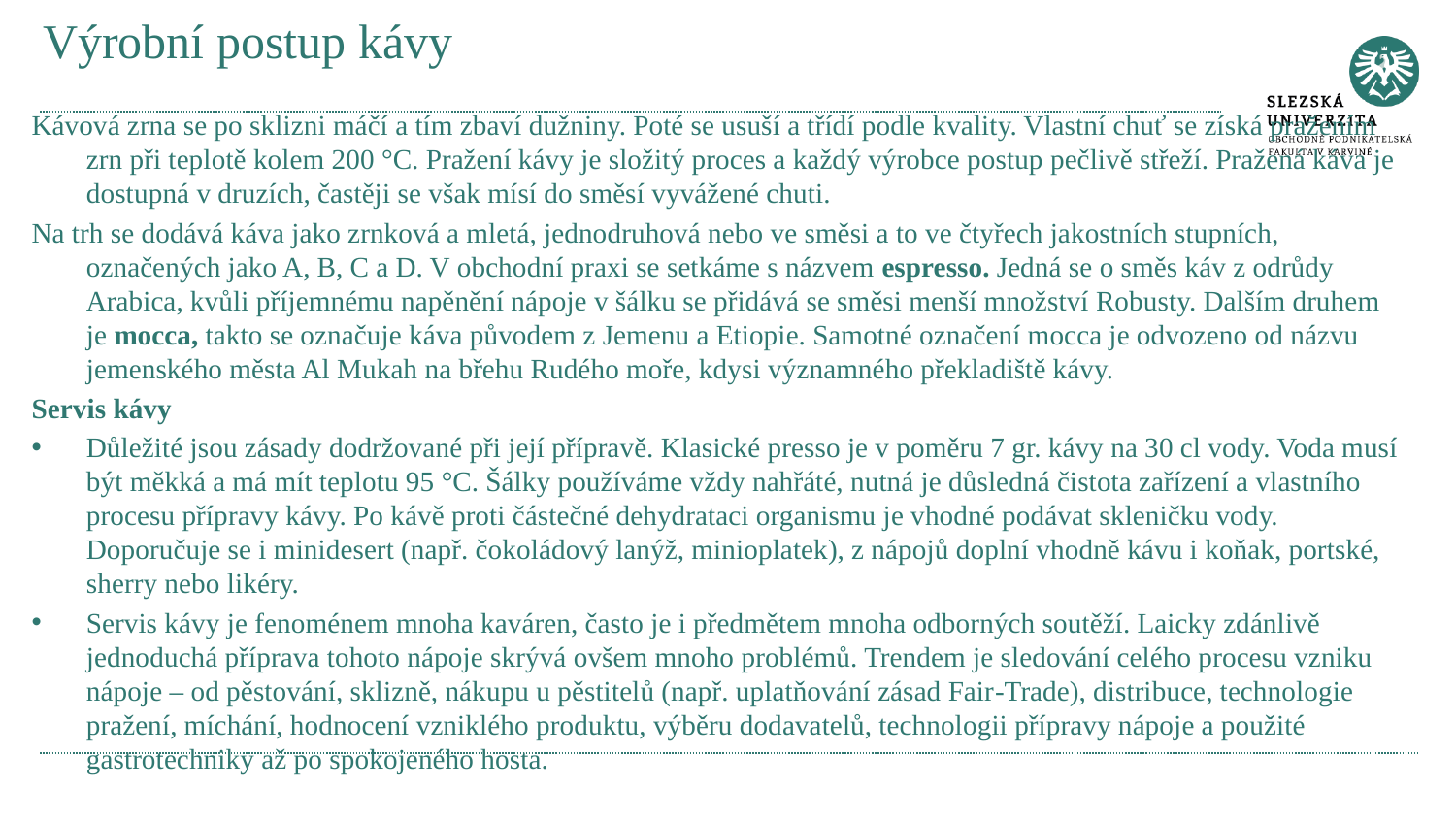

# Výrobní postup kávy
Kávová zrna se po sklizni máčí a tím zbaví dužniny. Poté se usuší a třídí podle kvality. Vlastní chuť se získá pražením zrn při teplotě kolem 200 °C. Pražení kávy je složitý proces a každý výrobce postup pečlivě střeží. Pražená káva je dostupná v druzích, častěji se však mísí do směsí vyvážené chuti.
Na trh se dodává káva jako zrnková a mletá, jednodruhová nebo ve směsi a to ve čtyřech jakostních stupních, označených jako A, B, C a D. V obchodní praxi se setkáme s názvem espresso. Jedná se o směs káv z odrůdy Arabica, kvůli příjemnému napěnění nápoje v šálku se přidává se směsi menší množství Robusty. Dalším druhem je mocca, takto se označuje káva původem z Jemenu a Etiopie. Samotné označení mocca je odvozeno od názvu jemenského města Al Mukah na břehu Rudého moře, kdysi významného překladiště kávy.
Servis kávy
Důležité jsou zásady dodržované při její přípravě. Klasické presso je v poměru 7 gr. kávy na 30 cl vody. Voda musí být měkká a má mít teplotu 95 °C. Šálky používáme vždy nahřáté, nutná je důsledná čistota zařízení a vlastního procesu přípravy kávy. Po kávě proti částečné dehydrataci organismu je vhodné podávat skleničku vody. Doporučuje se i minidesert (např. čokoládový lanýž, minioplatek), z nápojů doplní vhodně kávu i koňak, portské, sherry nebo likéry.
Servis kávy je fenoménem mnoha kaváren, často je i předmětem mnoha odborných soutěží. Laicky zdánlivě jednoduchá příprava tohoto nápoje skrývá ovšem mnoho problémů. Trendem je sledování celého procesu vzniku nápoje – od pěstování, sklizně, nákupu u pěstitelů (např. uplatňování zásad Fair­‑Trade), distribuce, technologie pražení, míchání, hodnocení vzniklého produktu, výběru dodavatelů, technologii přípravy nápoje a použité gastrotechniky až po spokojeného hosta.